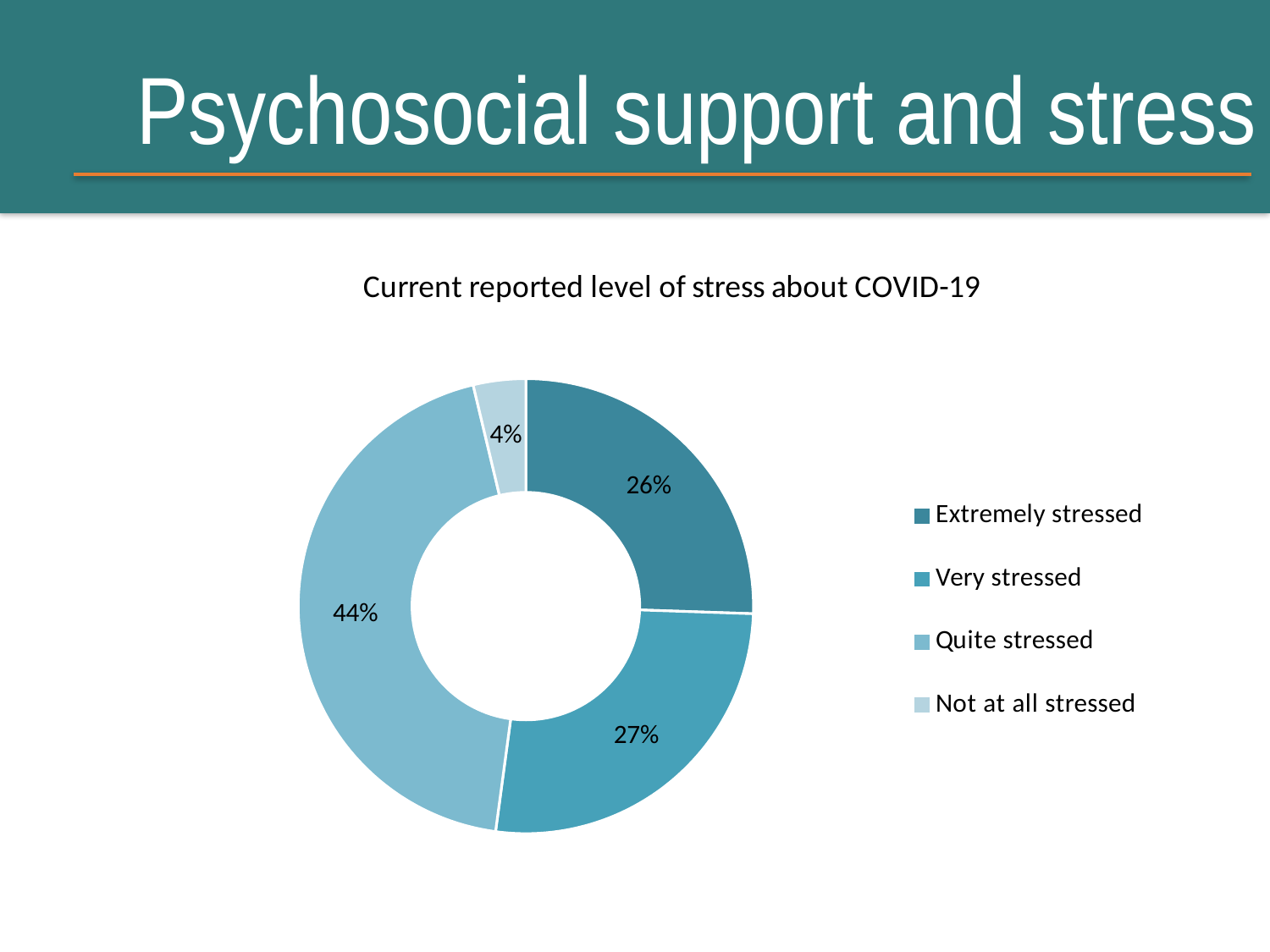

# Psychosocial support and stress

### Chart: Current reported level of stress about COVID-19

| Category |  |
|---|---|
| Extremely stressed | 0.2553191489361702 |
| Very stressed | 0.26595744680851063 |
| Quite stressed | 0.44148936170212766 |
| Not at all stressed | 0.03723404255319149 |